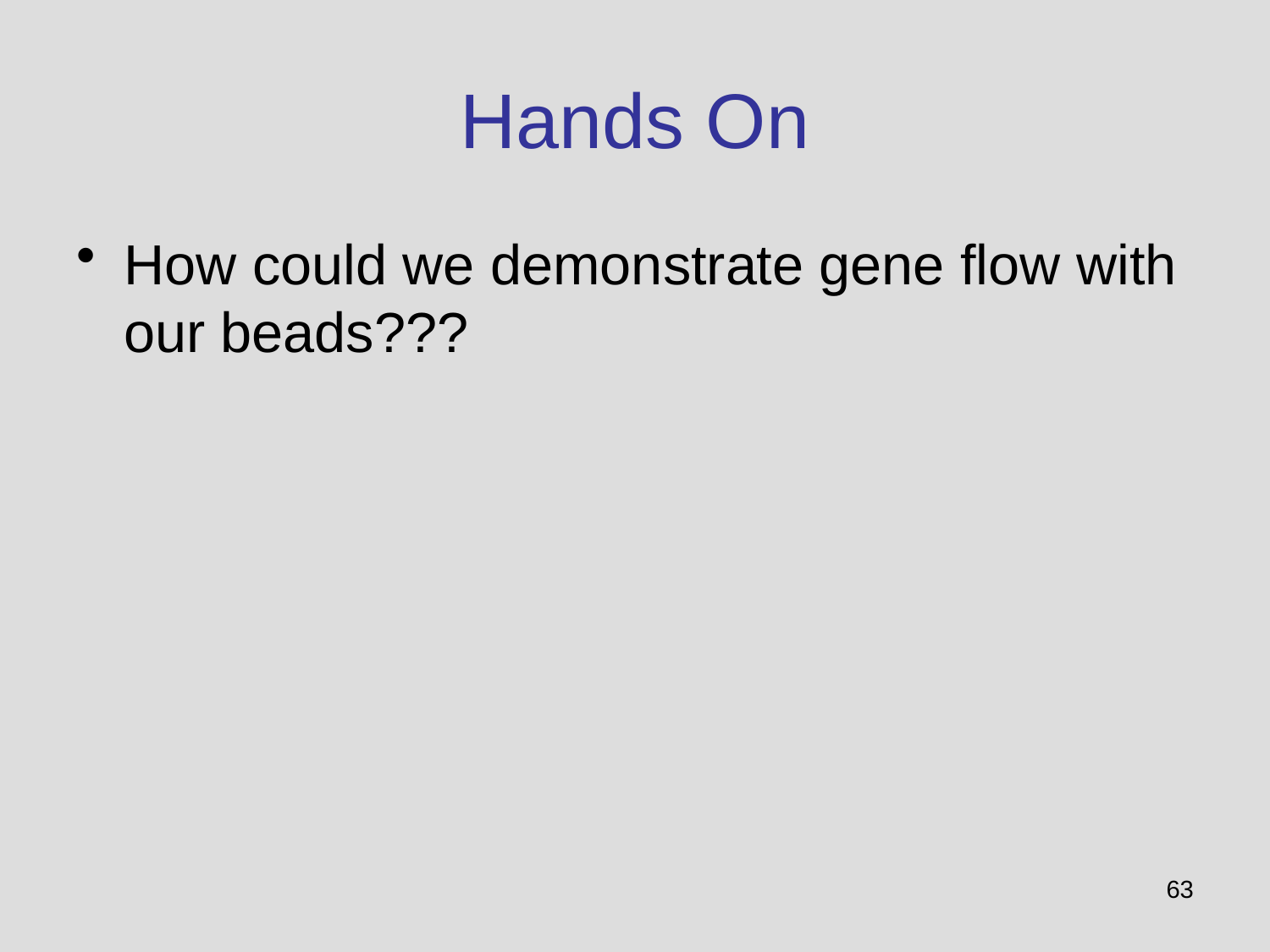

# Hands On
How could we demonstrate gene flow with our beads???
63